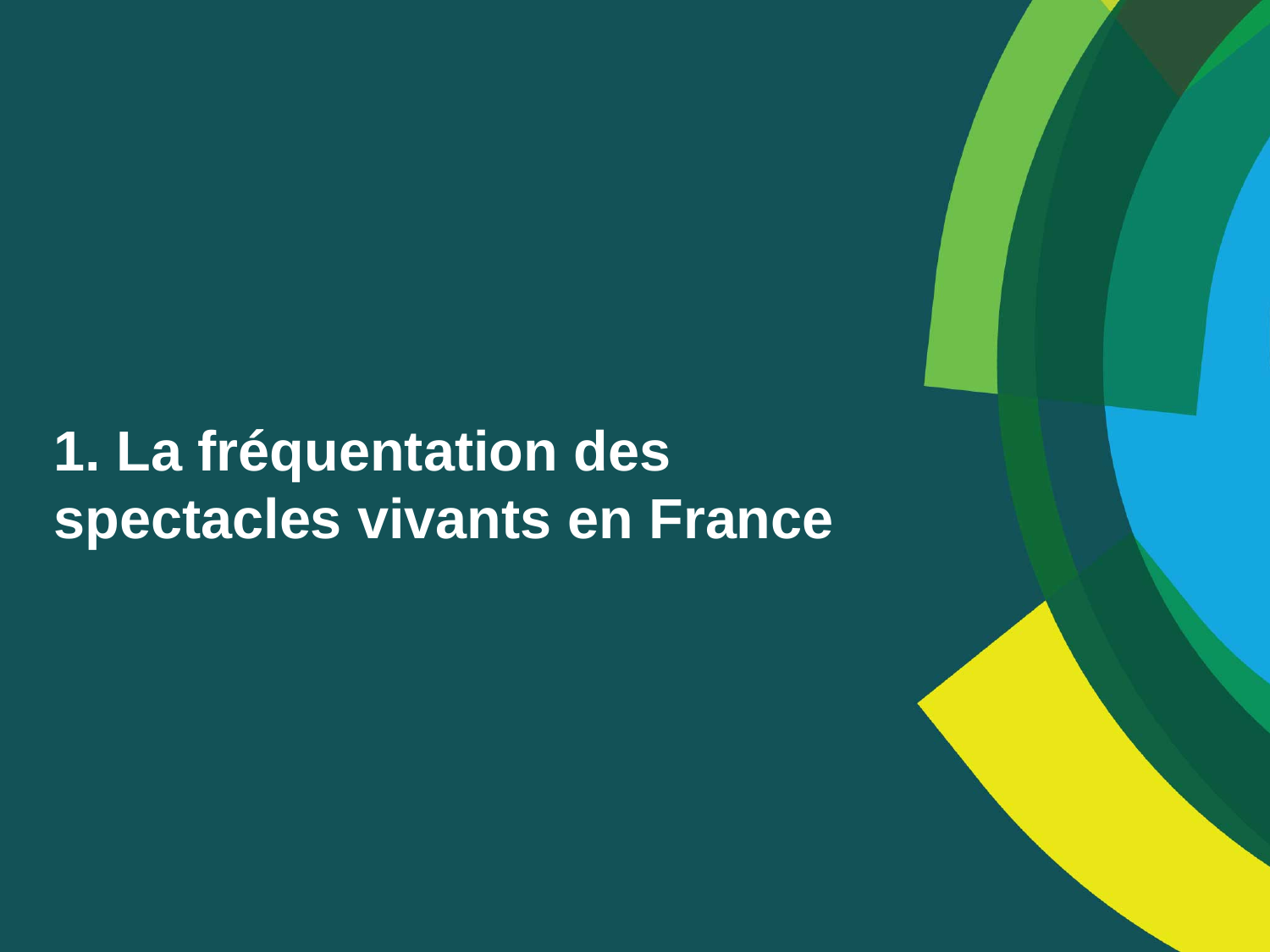

1. La fréquentation des spectacles vivants en France